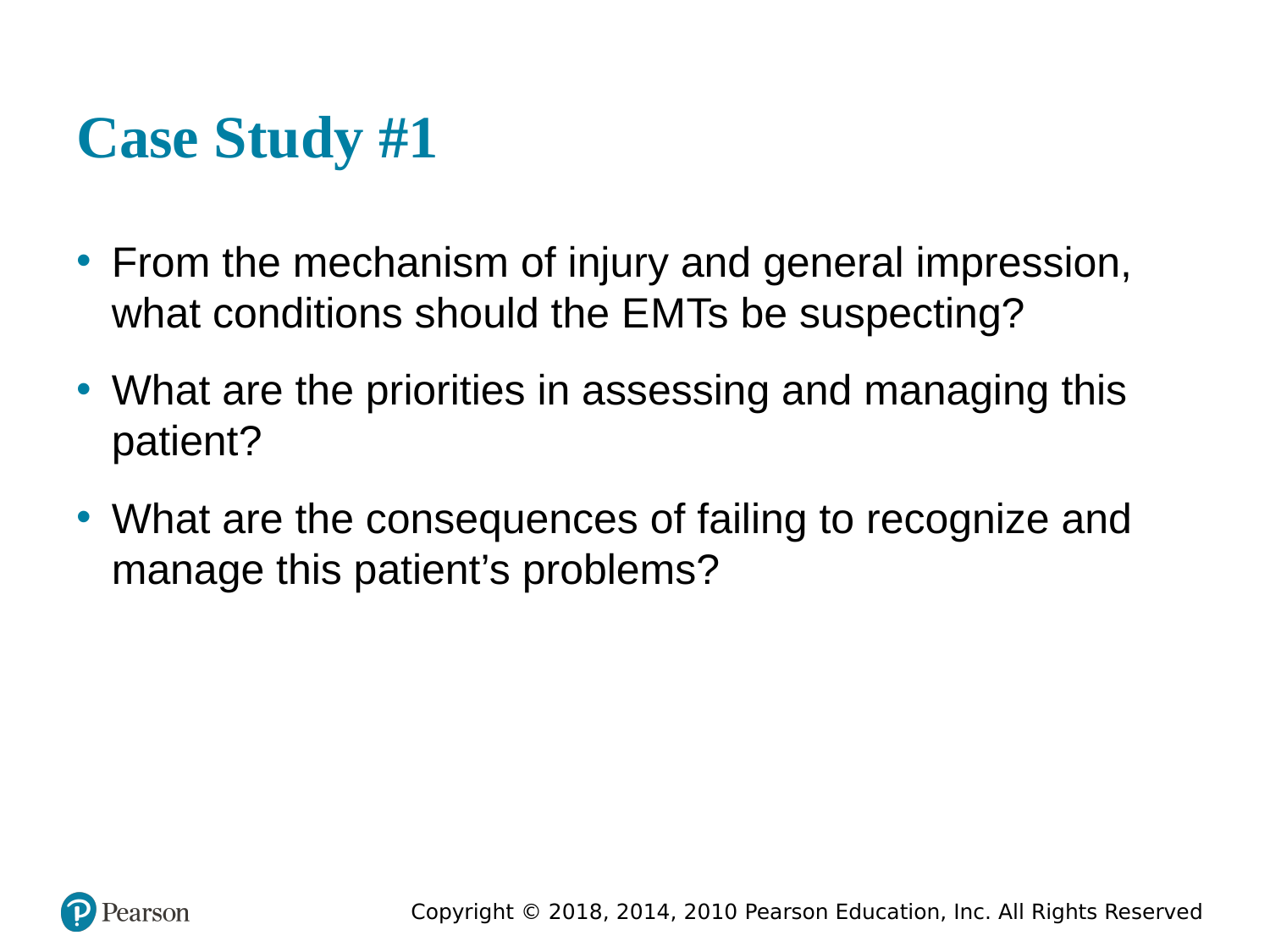

# Case Study #1
From the mechanism of injury and general impression, what conditions should the E M Ts be suspecting?
What are the priorities in assessing and managing this patient?
What are the consequences of failing to recognize and manage this patient’s problems?